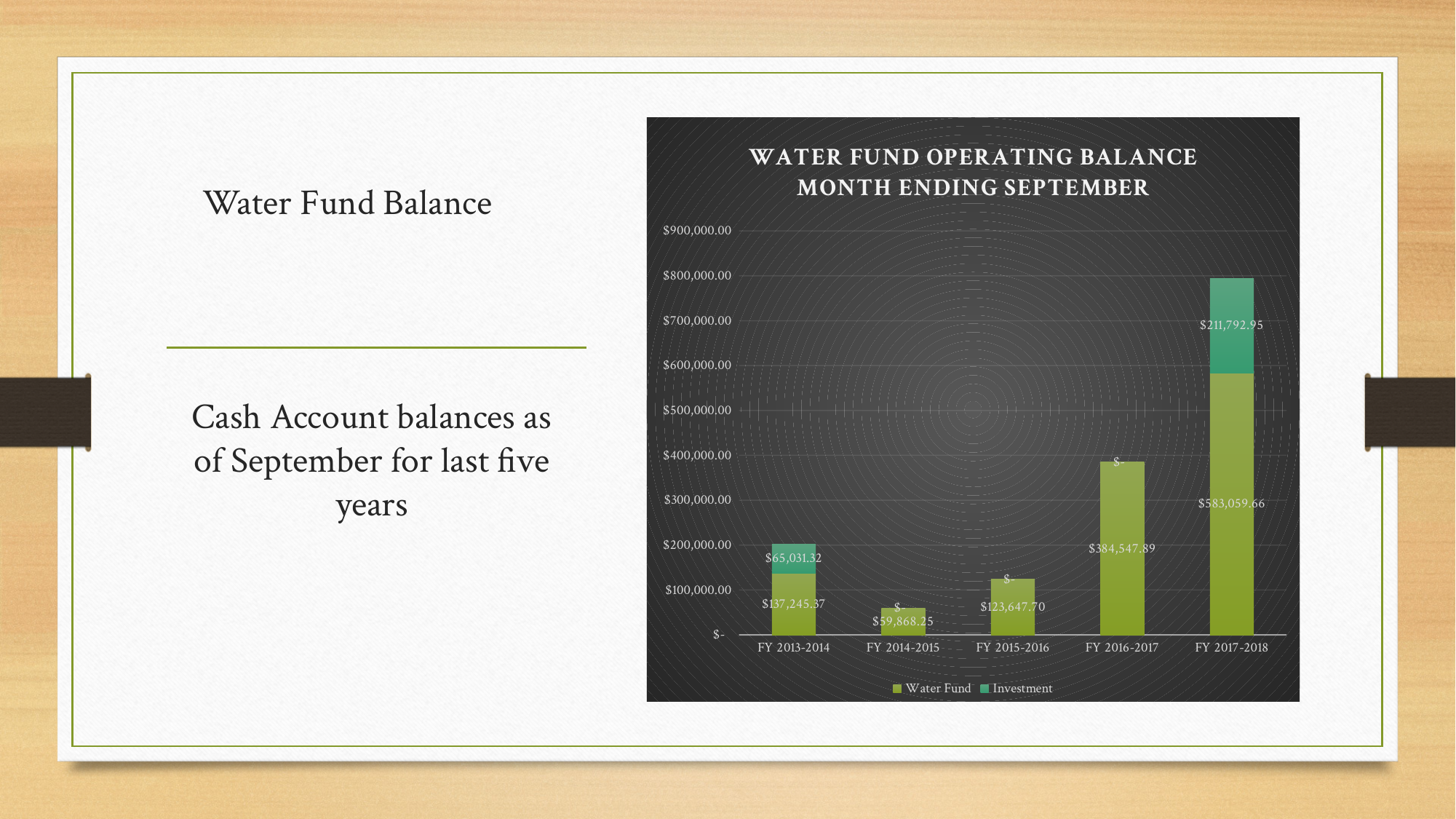

### Chart: WATER FUND OPERATING BALANCE
MONTH ENDING SEPTEMBER

| Category | Water Fund | Investment |
|---|---|---|
| FY 2013-2014 | 137245.37 | 65031.32 |
| FY 2014-2015 | 59868.25 | 0.0 |
| FY 2015-2016 | 123647.7 | 0.0 |
| FY 2016-2017 | 384547.89 | 0.0 |
| FY 2017-2018 | 583059.66 | 211792.95 |
# Water Fund Balance
Cash Account balances as of September for last five years